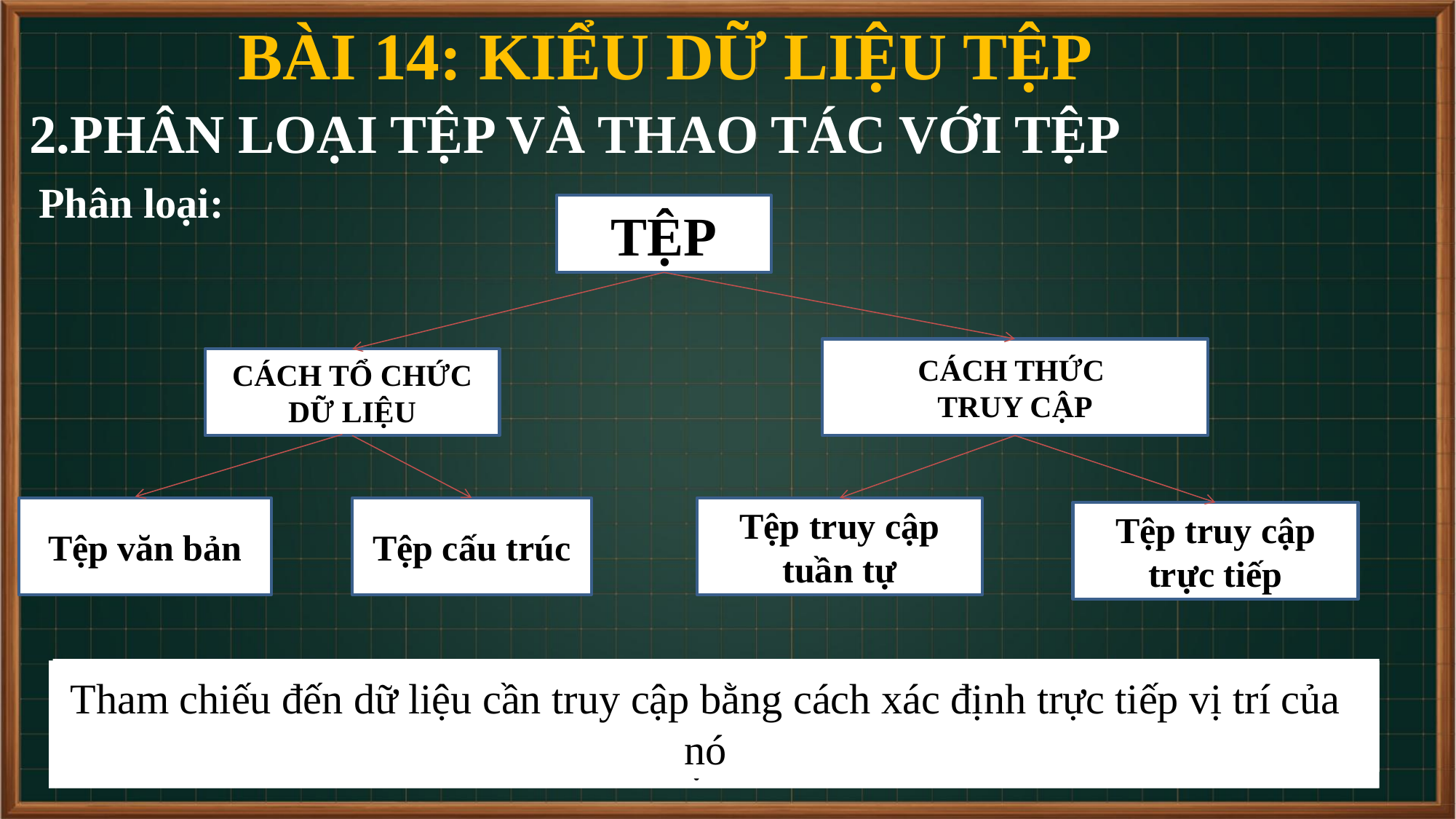

BÀI 14: KIỂU DỮ LIỆU TỆP
2.PHÂN LOẠI TỆP VÀ THAO TÁC VỚI TỆP
Phân loại:
TỆP
CÁCH THỨC
TRUY CẬP
CÁCH TỔ CHỨC DỮ LIỆU

Tệp truy cập tuần tự
Tệp văn bản
Tệp cấu trúc
Tệp truy cập trực tiếp
Là tệp mà dữ liệu bao gồm các kí tự trong bảng mã ASCII, được phân thành một hoặc nhiều dòng
Truy cập dữ liệu bằng cách bắt đầu từ một tệp và đi qua lần lượt các dữ liệu trước nó
Là tệp mà các phần tử có cùng kiểu dữ liệu. Số lượng phần tử không xác định trước.
Tham chiếu đến dữ liệu cần truy cập bằng cách xác định trực tiếp vị trí của nó